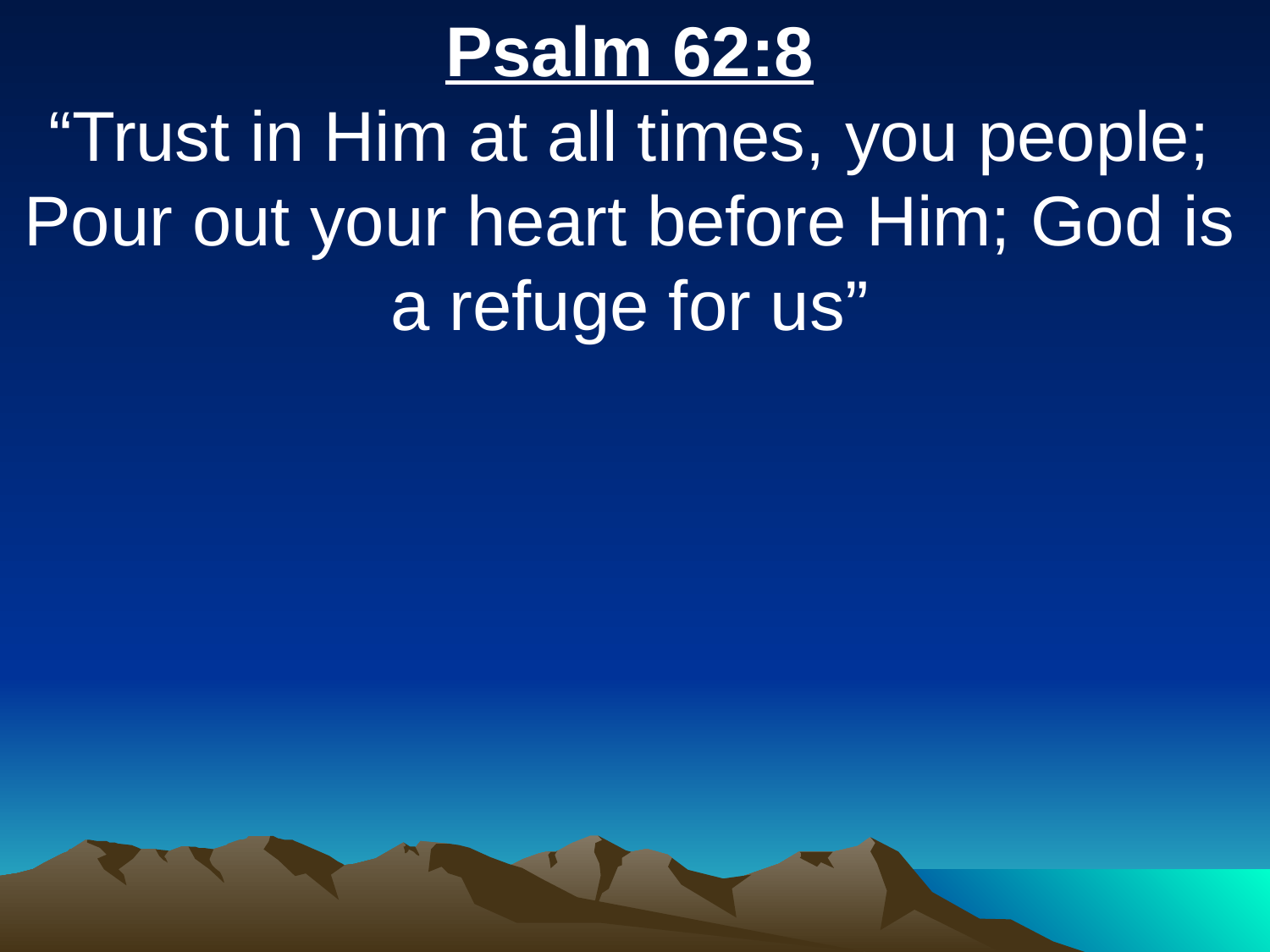

Psalm 62:8
“Trust in Him at all times, you people; Pour out your heart before Him; God is a refuge for us”